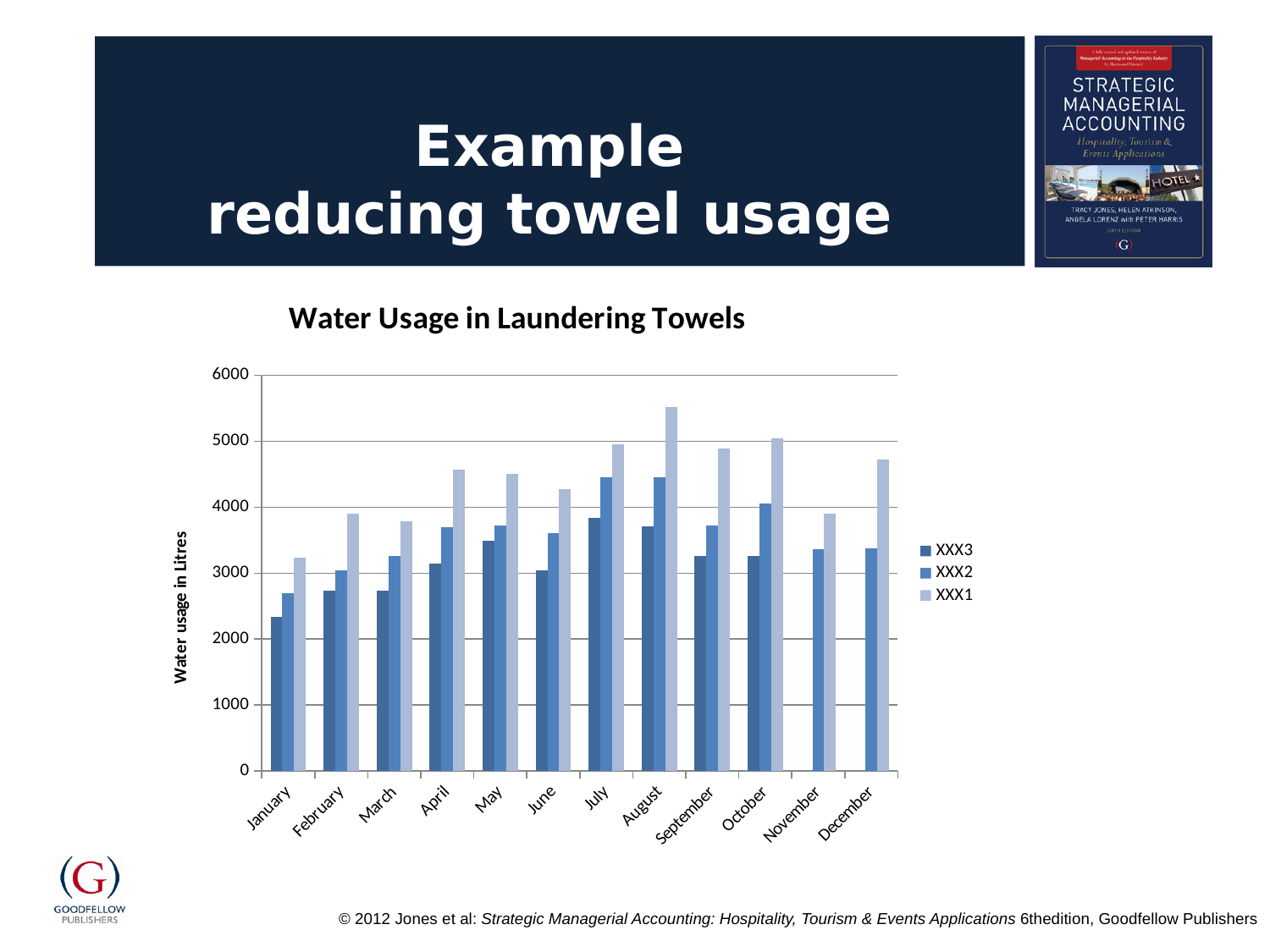

# Example reducing towel usage

### Chart: Water Usage in Laundering Towels

| Category | XXX3 | XXX2 | XXX1 |
|---|---|---|---|
| January | 2340.0 | 2700.0 | 3240.0 |
| February | 2729.9999999999995 | 3037.5 | 3900.0 |
| March | 2730.0000000000005 | 3255.0000000000005 | 3780.0000000000005 |
| April | 3149.9999999999995 | 3697.4999999999995 | 4567.500000000001 |
| May | 3487.5 | 3720.0000000000005 | 4500.0 |
| June | 3044.9999999999995 | 3600.0000000000005 | 4274.999999999999 |
| July | 3840.0000000000005 | 4455.0 | 4950.0 |
| August | 3712.5 | 4455.0 | 5520.0 |
| September | 3254.9999999999995 | 3720.0000000000005 | 4882.500000000001 |
| October | 3262.5 | 4050.0000000000005 | 5039.999999999999 |
| November | None | 3360.0000000000005 | 3900.0 |
| December | None | 3375.0 | 4725.000000000001 |